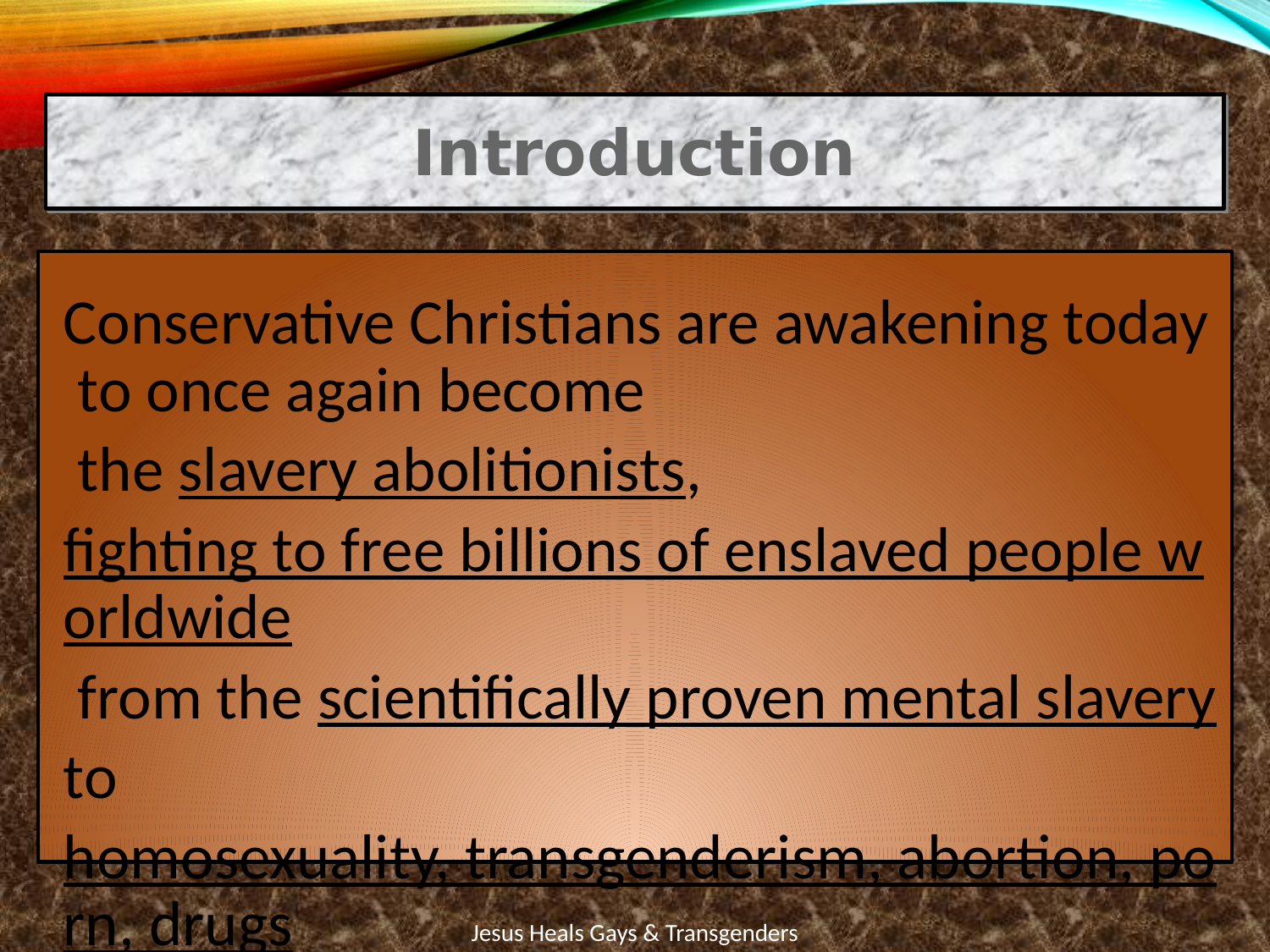

Introduction
Conservative Christians are awakening today to once again become the slavery abolitionists, fighting to free billions of enslaved people worldwide from the scientifically proven mental slavery to homosexuality, transgenderism, abortion, porn, drugs, Marxism and Islam.
Jesus Heals Gays & Transgenders